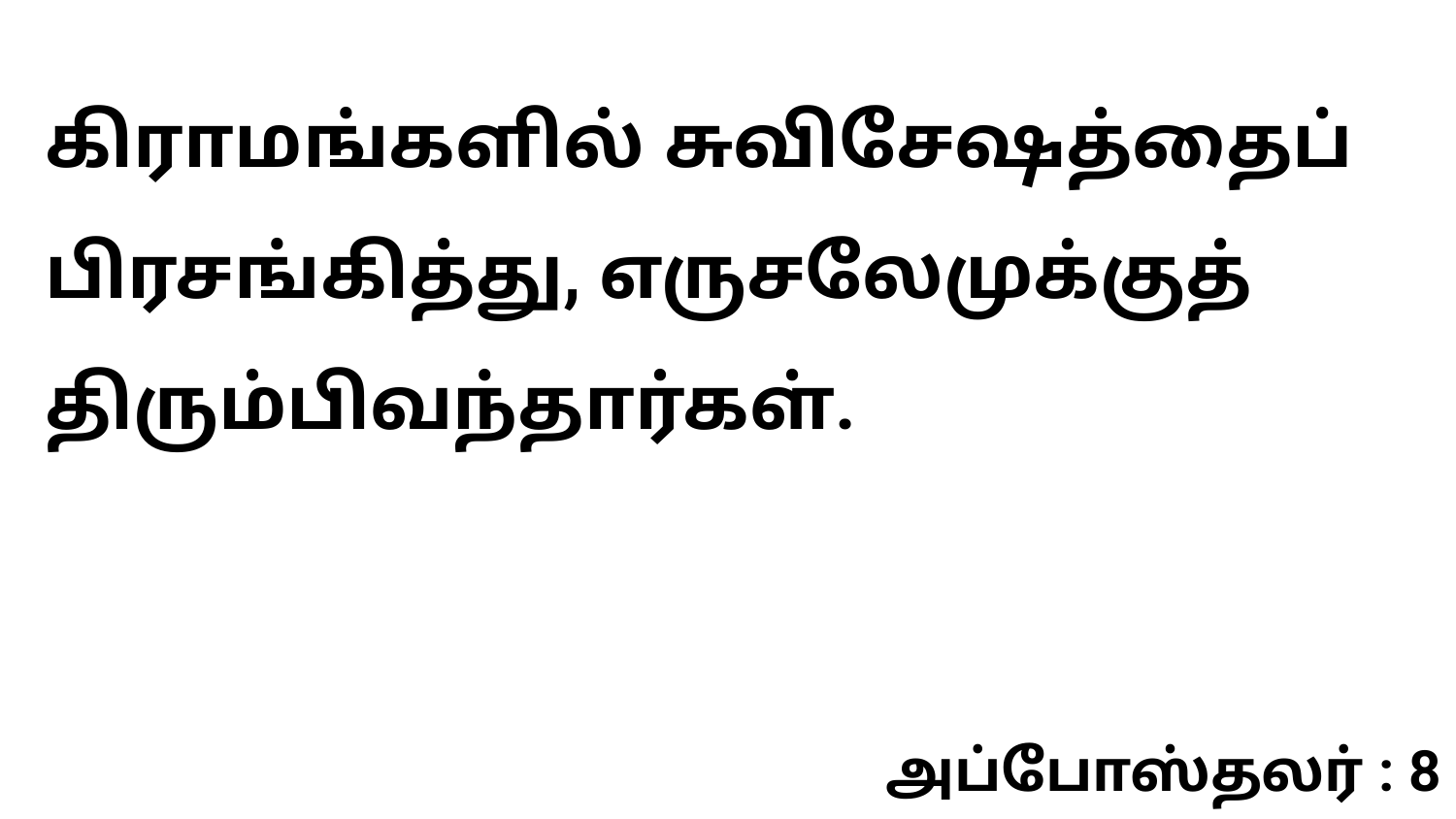

கிராமங்களில் சுவிசேஷத்தைப் பிரசங்கித்து, எருசலேமுக்குத் திரும்பிவந்தார்கள்.
அப்போஸ்தலர் : 8